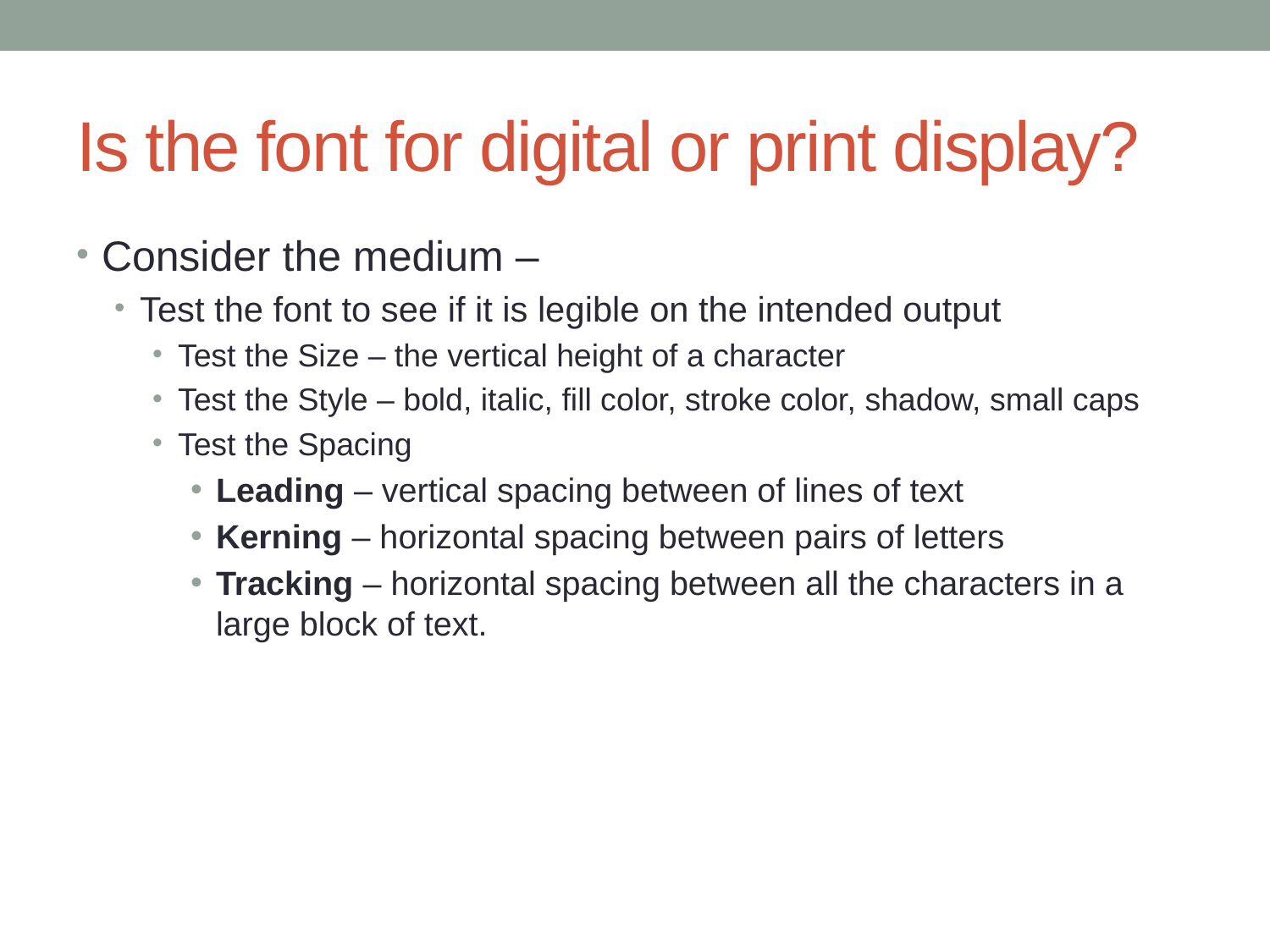

# Is the font for digital or print display?
Consider the medium –
Test the font to see if it is legible on the intended output
Test the Size – the vertical height of a character
Test the Style – bold, italic, fill color, stroke color, shadow, small caps
Test the Spacing
Leading – vertical spacing between of lines of text
Kerning – horizontal spacing between pairs of letters
Tracking – horizontal spacing between all the characters in a large block of text.